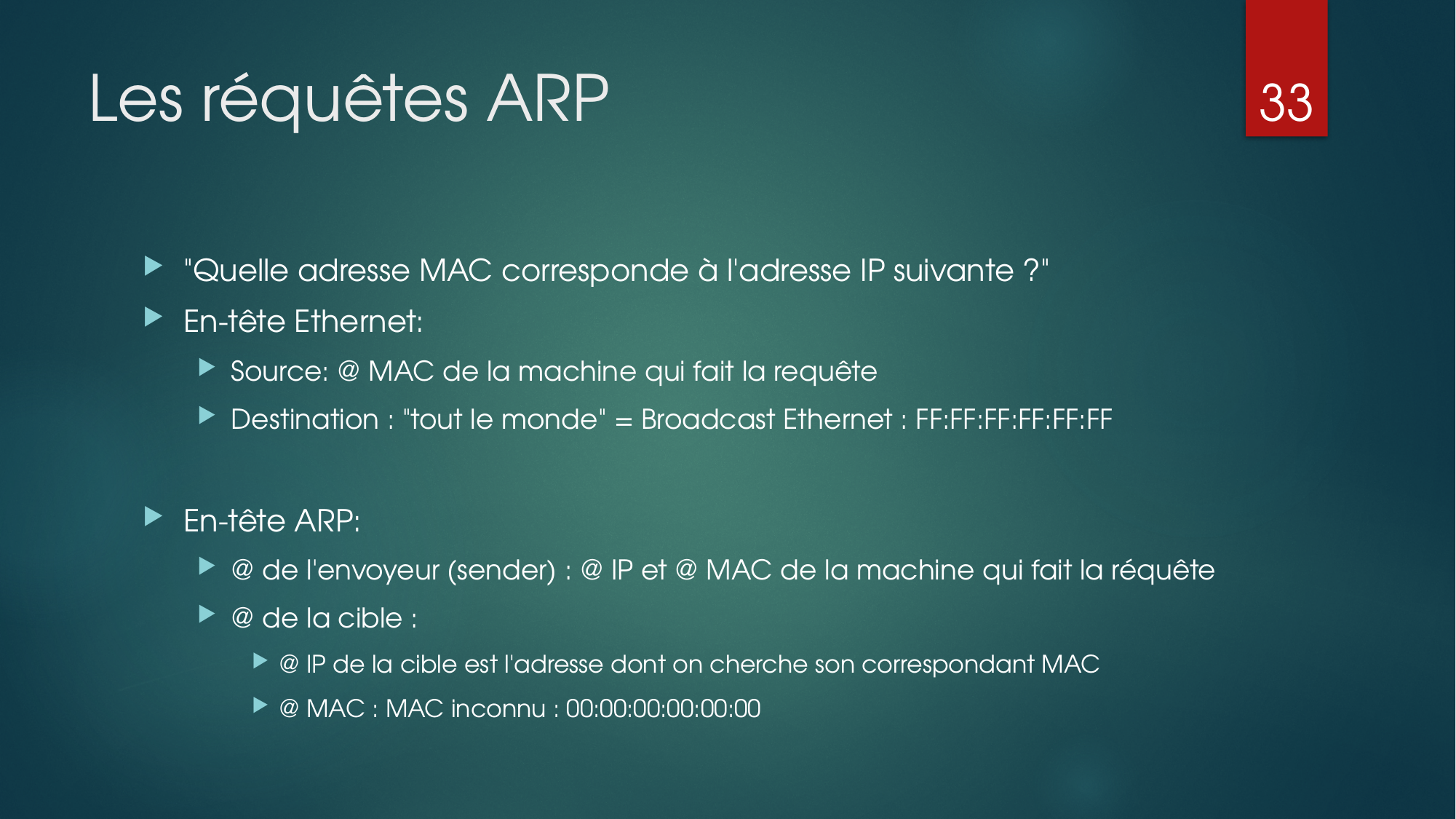

# Les réquêtes ARP
33
"Quelle adresse MAC corresponde à l'adresse IP suivante ?"
En-tête Ethernet:
Source: @ MAC de la machine qui fait la requête
Destination : "tout le monde" = Broadcast Ethernet : FF:FF:FF:FF:FF:FF

En-tête ARP:
@ de l'envoyeur (sender) : @ IP et @ MAC de la machine qui fait la réquête
@ de la cible :
@ IP de la cible est l'adresse dont on cherche son correspondant MAC
@ MAC : MAC inconnu : 00:00:00:00:00:00